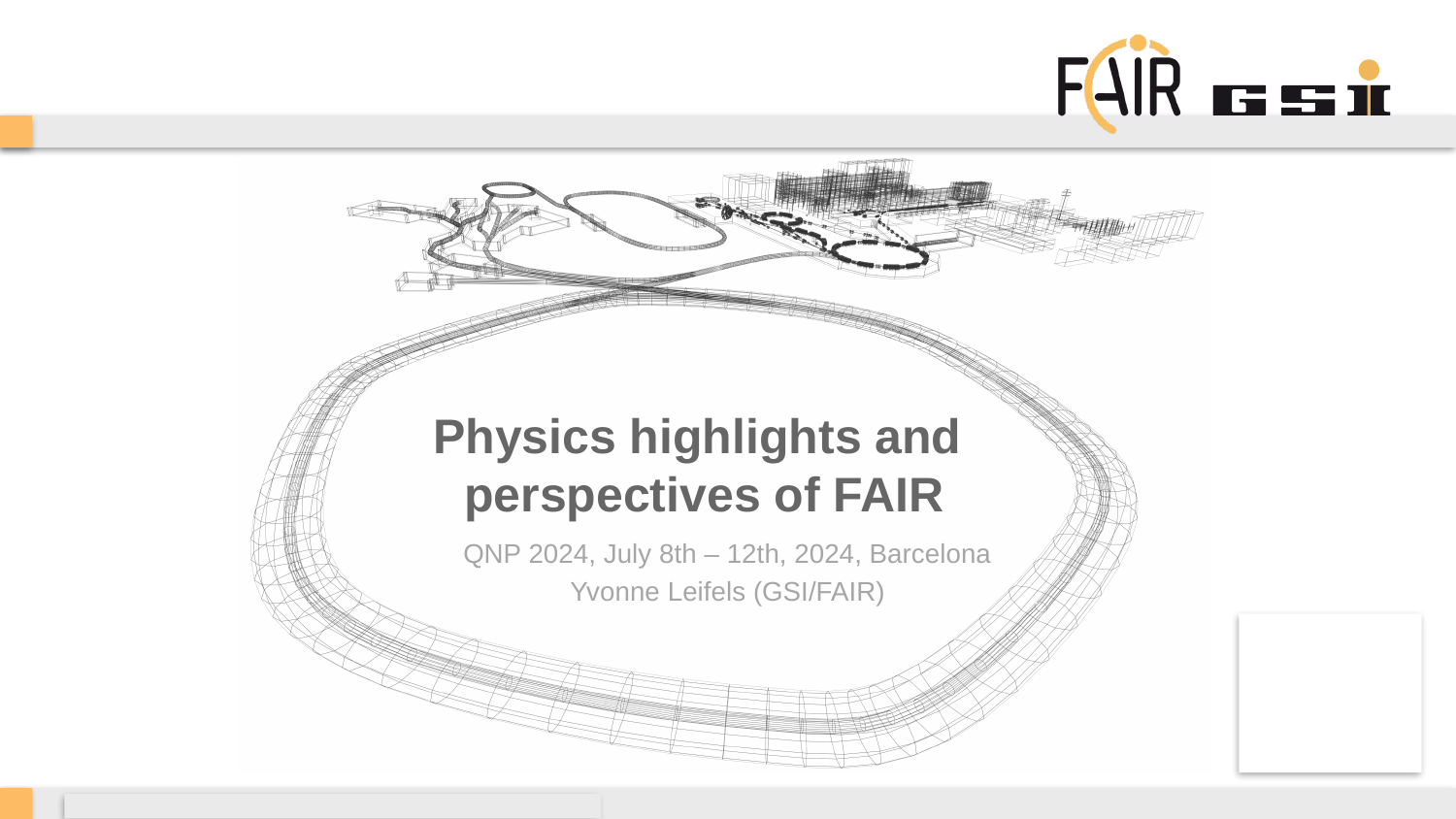

# Physics highlights and perspectives of FAIR
QNP 2024, July 8th – 12th, 2024, Barcelona
Yvonne Leifels (GSI/FAIR)